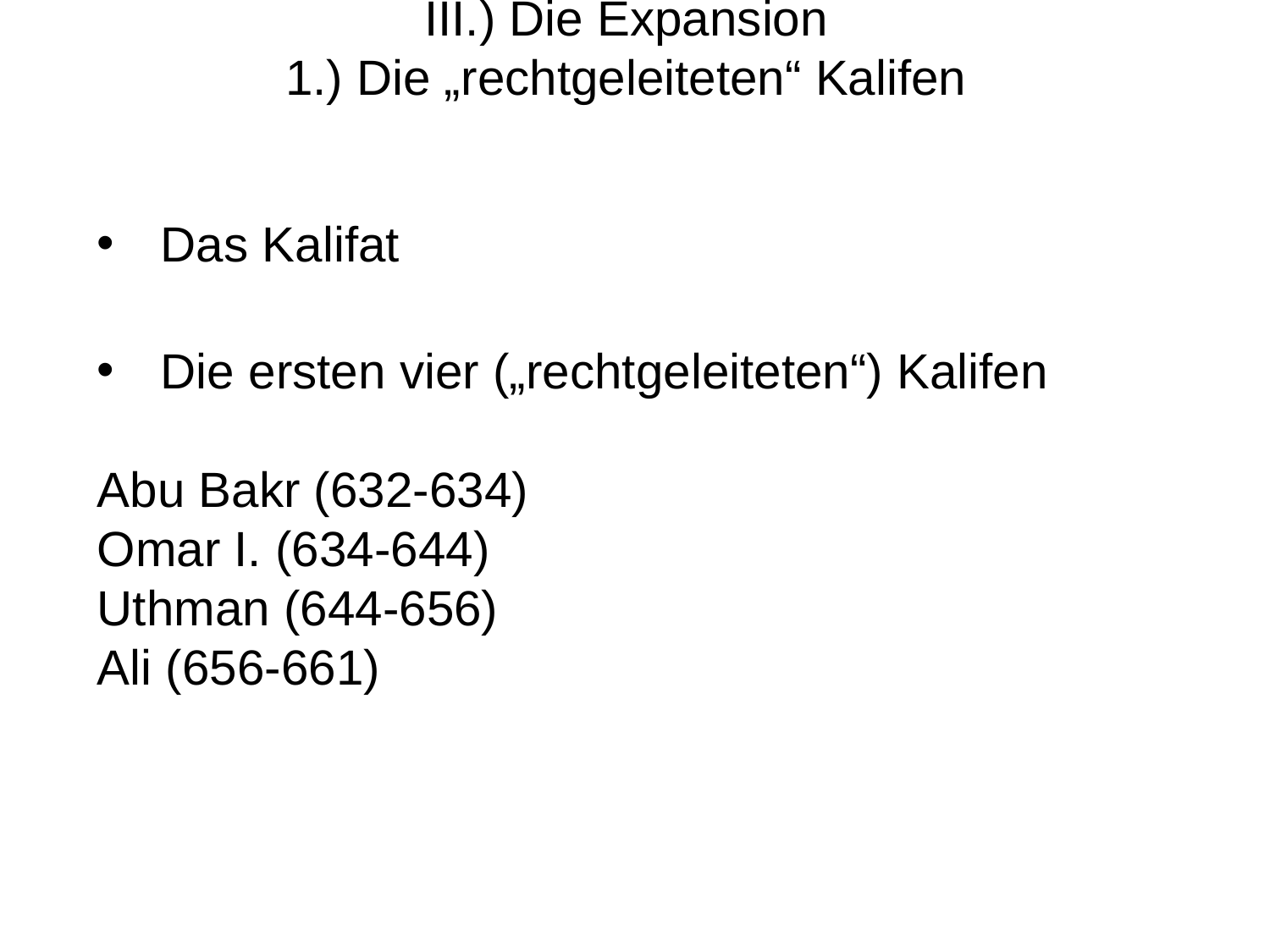

# III.) Die Expansion 1.) Die „rechtgeleiteten“ Kalifen
Das Kalifat

Die ersten vier („rechtgeleiteten“) Kalifen

Abu Bakr (632-634)
Omar I. (634-644)
Uthman (644-656)
Ali (656-661)